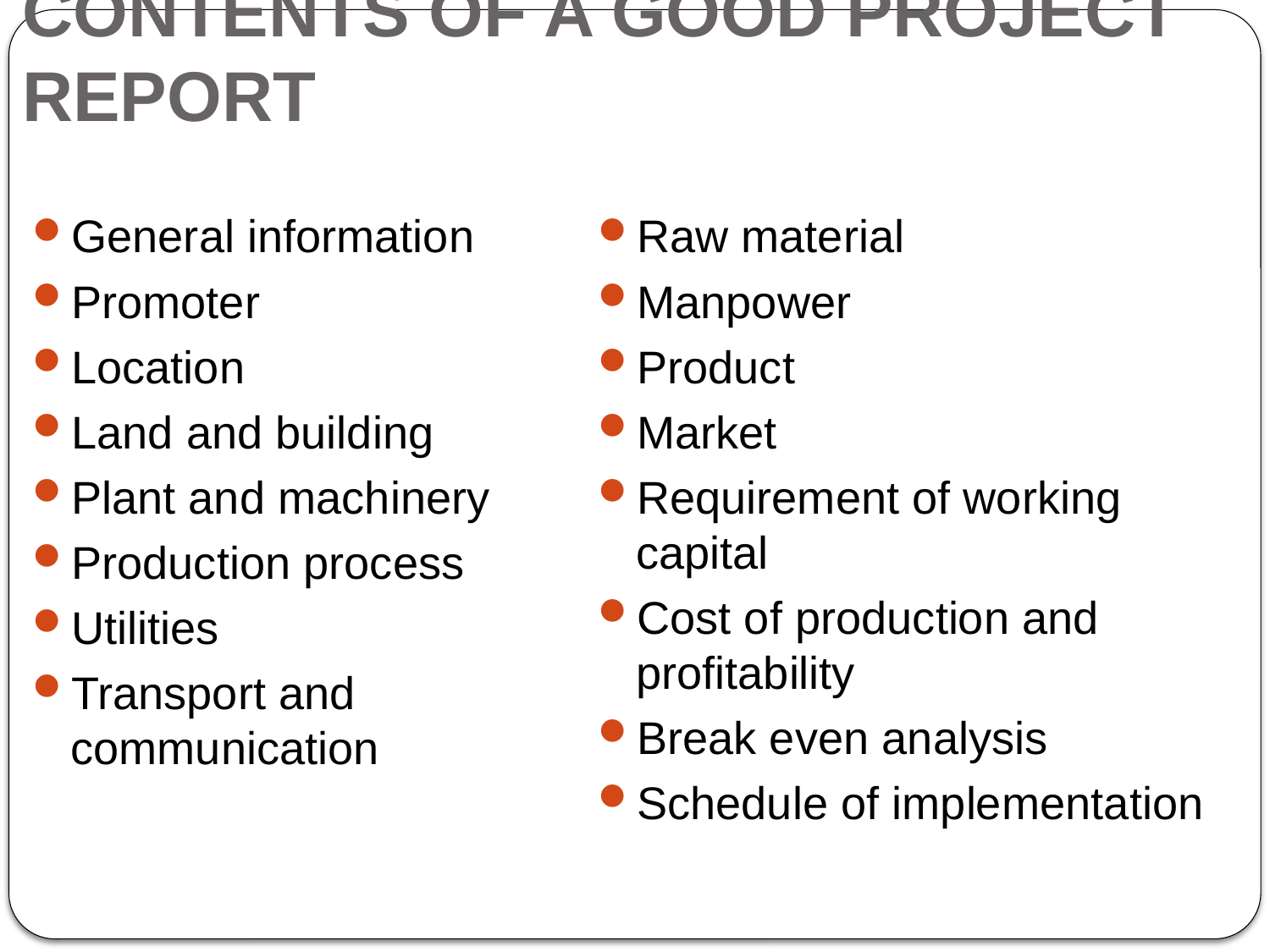

# CONTENTS OF A GOOD PROJECT REPORT
General information
Promoter
Location
Land and building
Plant and machinery
Production process
Utilities
Transport and communication

Raw material
Manpower
Product
Market
Requirement of working capital
Cost of production and profitability
Break even analysis
Schedule of implementation